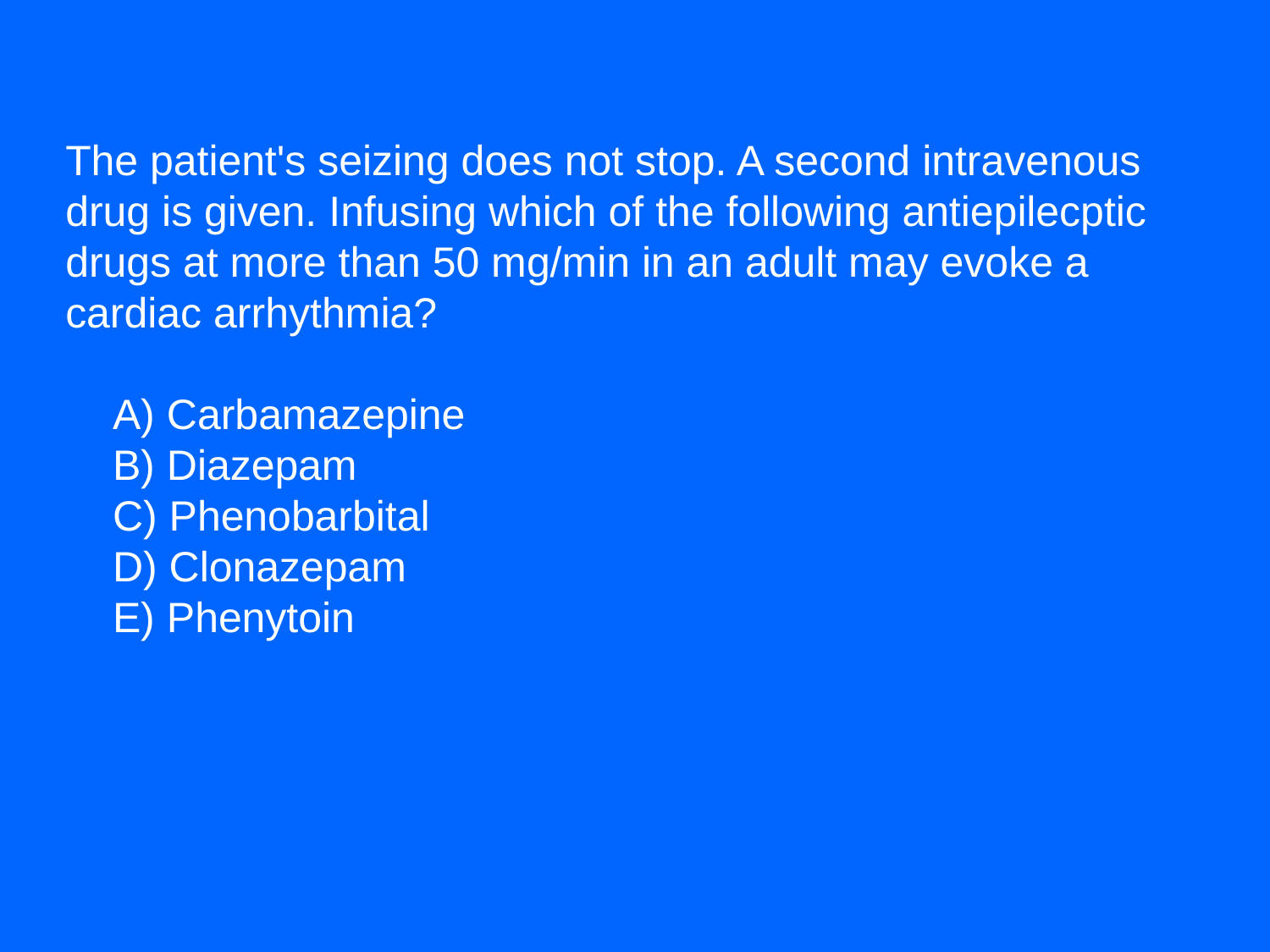

The patient's seizing does not stop. A second intravenous drug is given. Infusing which of the following antiepilecptic drugs at more than 50 mg/min in an adult may evoke a cardiac arrhythmia?

    A) Carbamazepine
    B) Diazepam
    C) Phenobarbital
    D) Clonazepam
    E) Phenytoin